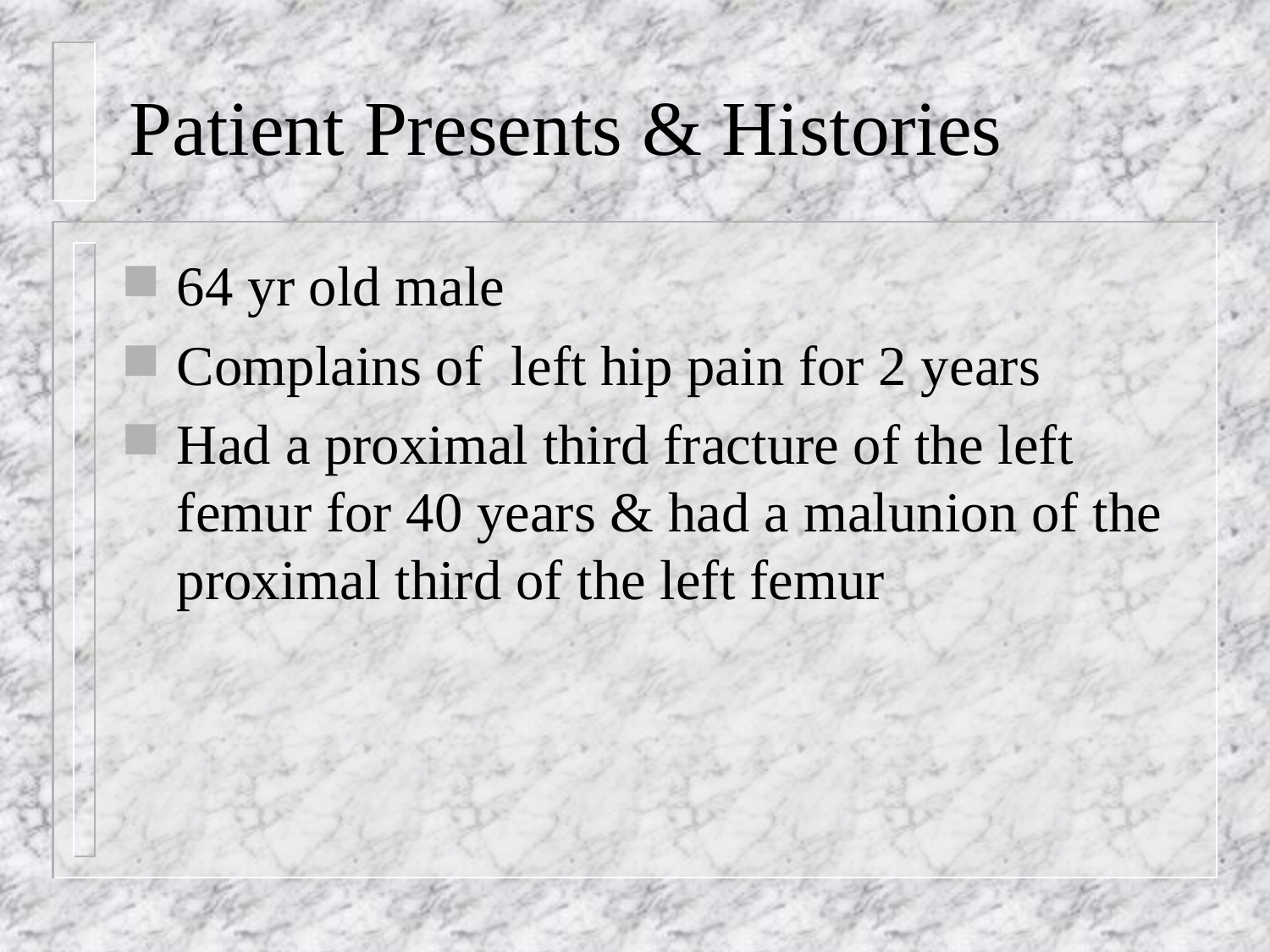

# Patient Presents & Histories
64 yr old male
Complains of  left hip pain for 2 years
Had a proximal third fracture of the left femur for 40 years & had a malunion of the proximal third of the left femur